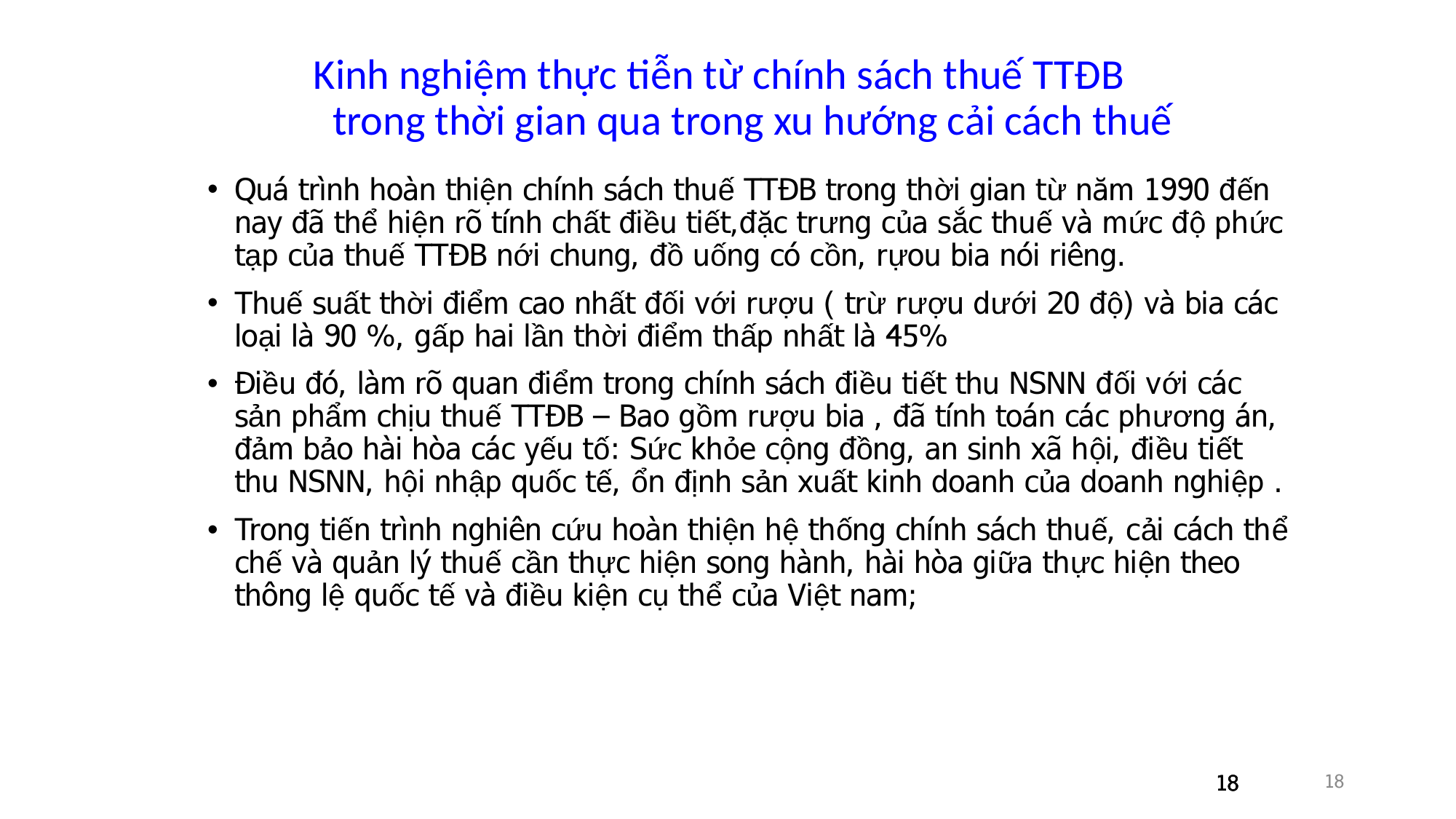

Kinh nghiệm thực tiễn từ chính sách thuế TTĐB
             trong thời gian qua trong xu hướng cải cách thuế
Quá trình hoàn thiện chính sách thuế TTĐB trong thời gian từ năm 1990 đến nay đã thể hiện rõ tính chất điều tiết,đặc trưng của sắc thuế và mức độ phức tạp của thuế TTĐB nới chung, đồ uống có cồn, rựou bia nói riêng.
Thuế suất thời điểm cao nhất đối với rượu ( trừ rượu dưới 20 độ) và bia các loại là 90 %, gấp hai lần thời điểm thấp nhất là 45%
Điều đó, làm rõ quan điểm trong chính sách điều tiết thu NSNN đối với các sản phẩm chịu thuế TTĐB – Bao gồm rượu bia , đã tính toán các phương án, đảm bảo hài hòa các yếu tố: Sức khỏe cộng đồng, an sinh xã hội, điều tiết thu NSNN, hội nhập quốc tế, ổn định sản xuất kinh doanh của doanh nghiệp .
Trong tiến trình nghiên cứu hoàn thiện hệ thống chính sách thuế, cải cách thể chế và quản lý thuế cần thực hiện song hành, hài hòa giữa thực hiện theo thông lệ quốc tế và điều kiện cụ thể của Việt nam;

18
18
18
18